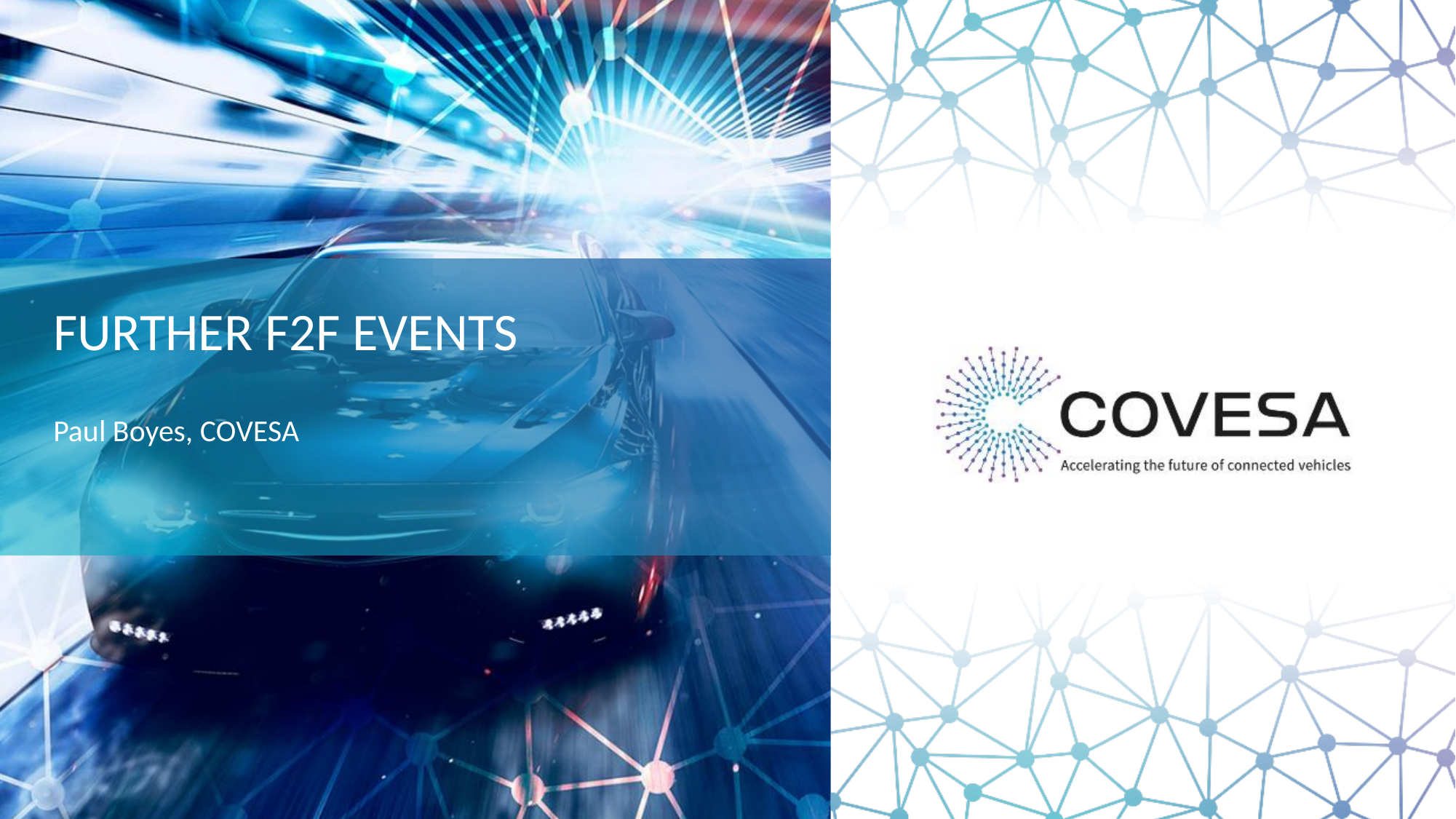

# FURTHER F2F EVENTS
Paul Boyes, COVESA